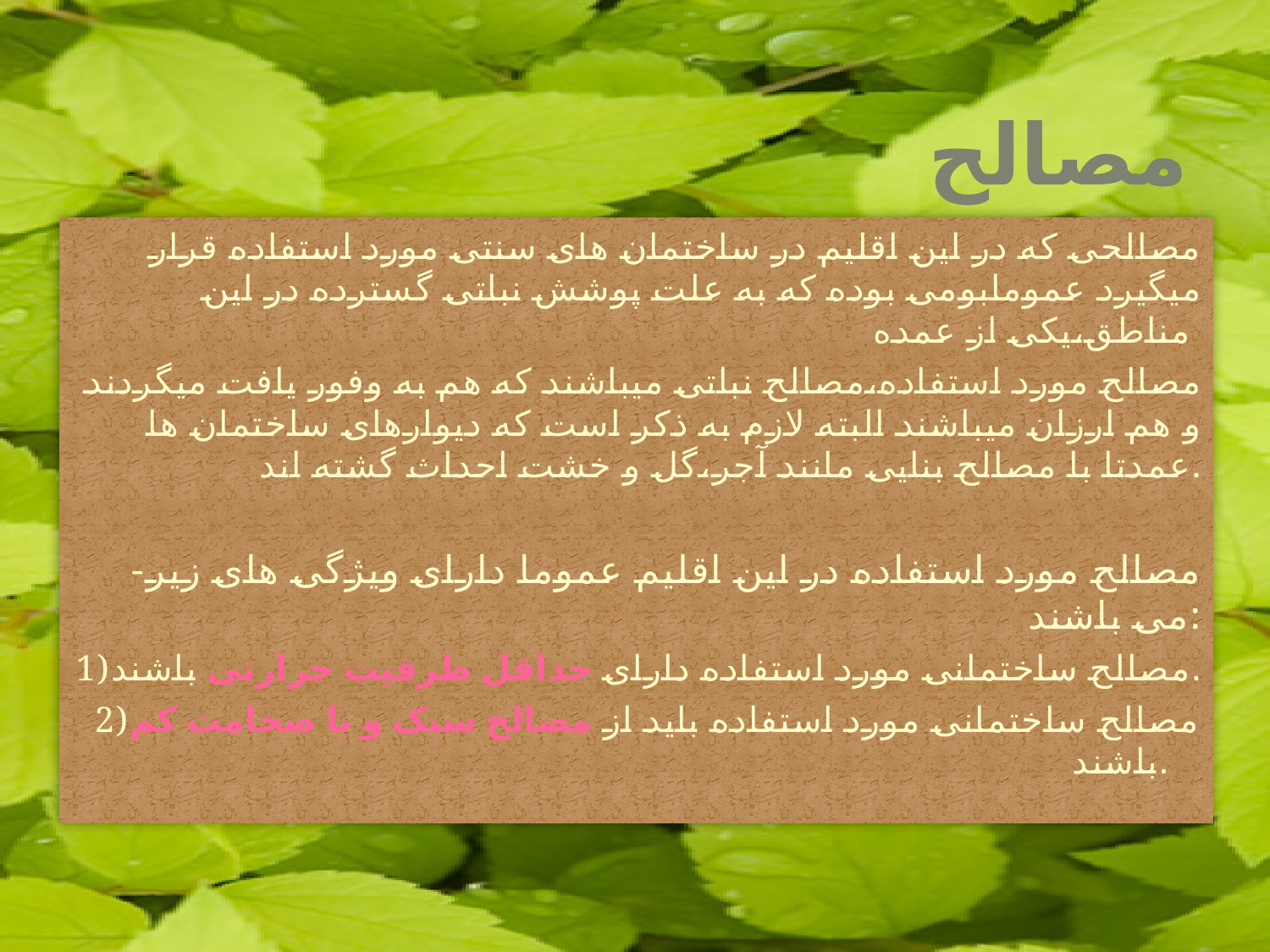

# مصالح
مصالحی که در این اقلیم در ساختمان های سنتی مورد استفاده قرار میگیرد عمومابومی بوده که به علت پوشش نباتی گسترده در این مناطق،یکی از عمده
مصالح مورد استفاده،مصالح نباتی میباشند که هم به وفور یافت میگردند و هم ارزان میباشند البته لازم به ذکر است که دیوارهای ساختمان ها عمدتا با مصالح بنایی مانند آجر،گل و خشت احداث گشته اند.

-مصالح مورد استفاده در این اقلیم عموما دارای ویژگی های زیر می باشند:
1)مصالح ساختمانی مورد استفاده دارای حداقل ظرفیت حرارتی باشند.
2)مصالح ساختمانی مورد استفاده باید از مصالح سبک و با ضخامت کم باشند.